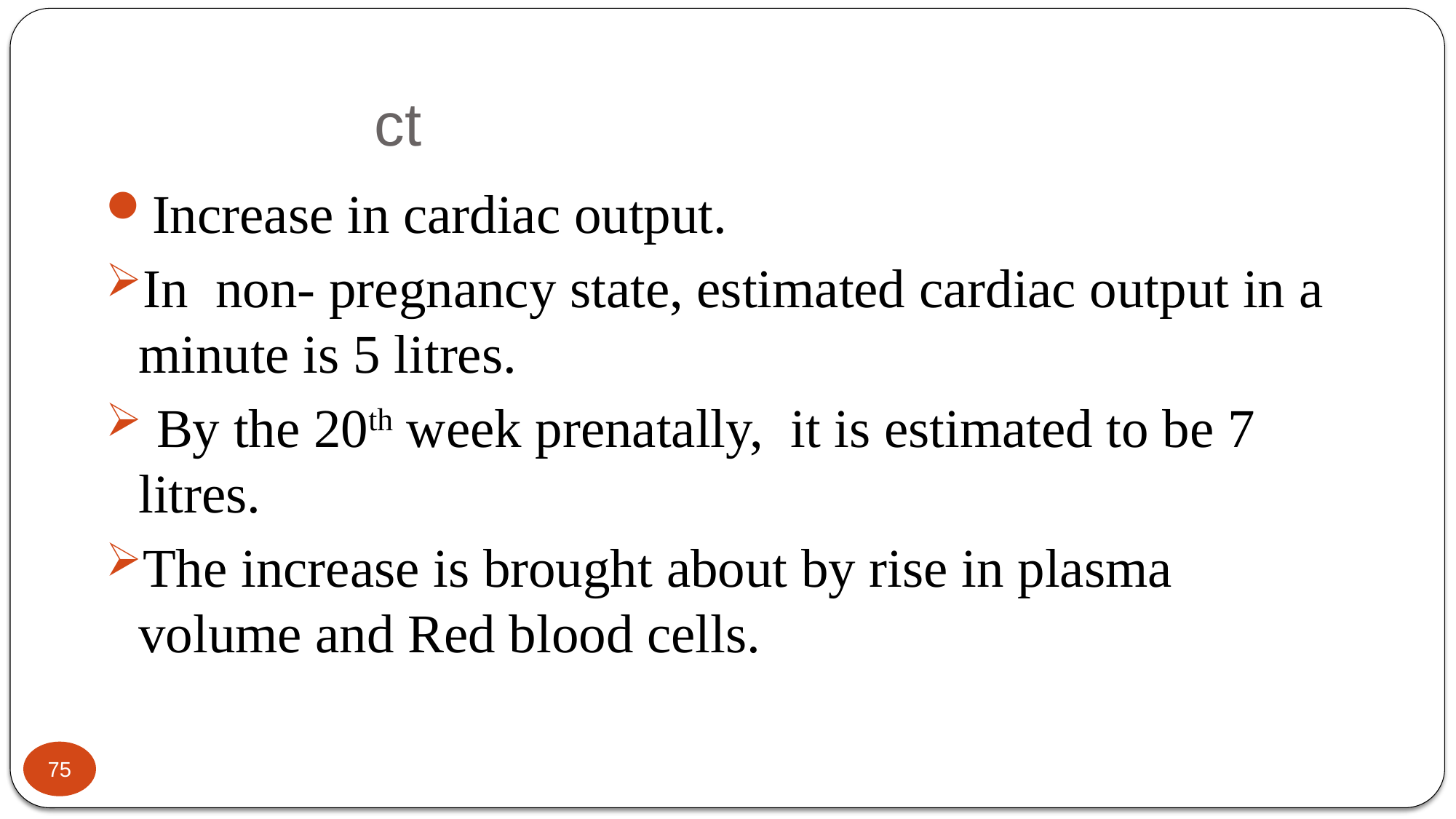

# ct
Increase in cardiac output.
In  non- pregnancy state, estimated cardiac output in a minute is 5 litres.
 By the 20th week prenatally,  it is estimated to be 7 litres.
The increase is brought about by rise in plasma volume and Red blood cells.

75